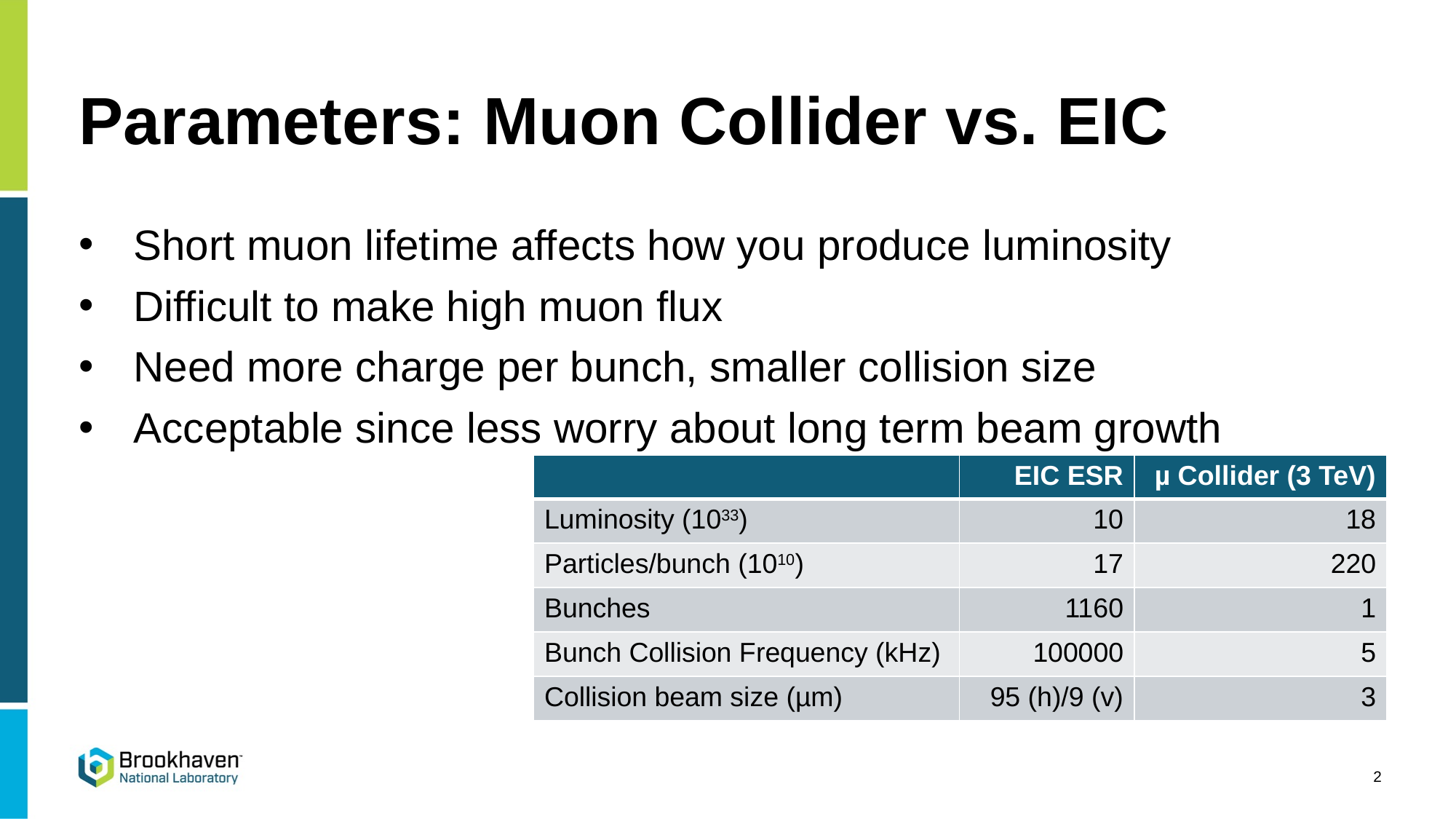

# Parameters: Muon Collider vs. EIC
Short muon lifetime affects how you produce luminosity
Difficult to make high muon flux
Need more charge per bunch, smaller collision size
Acceptable since less worry about long term beam growth

|  | EIC ESR | µ Collider (3 TeV) |
| --- | --- | --- |
| Luminosity (1033) | 10 | 18 |
| Particles/bunch (1010) | 17 | 220 |
| Bunches | 1160 | 1 |
| Bunch Collision Frequency (kHz) | 100000 | 5 |
| Collision beam size (µm) | 95 (h)/9 (v) | 3 |
2